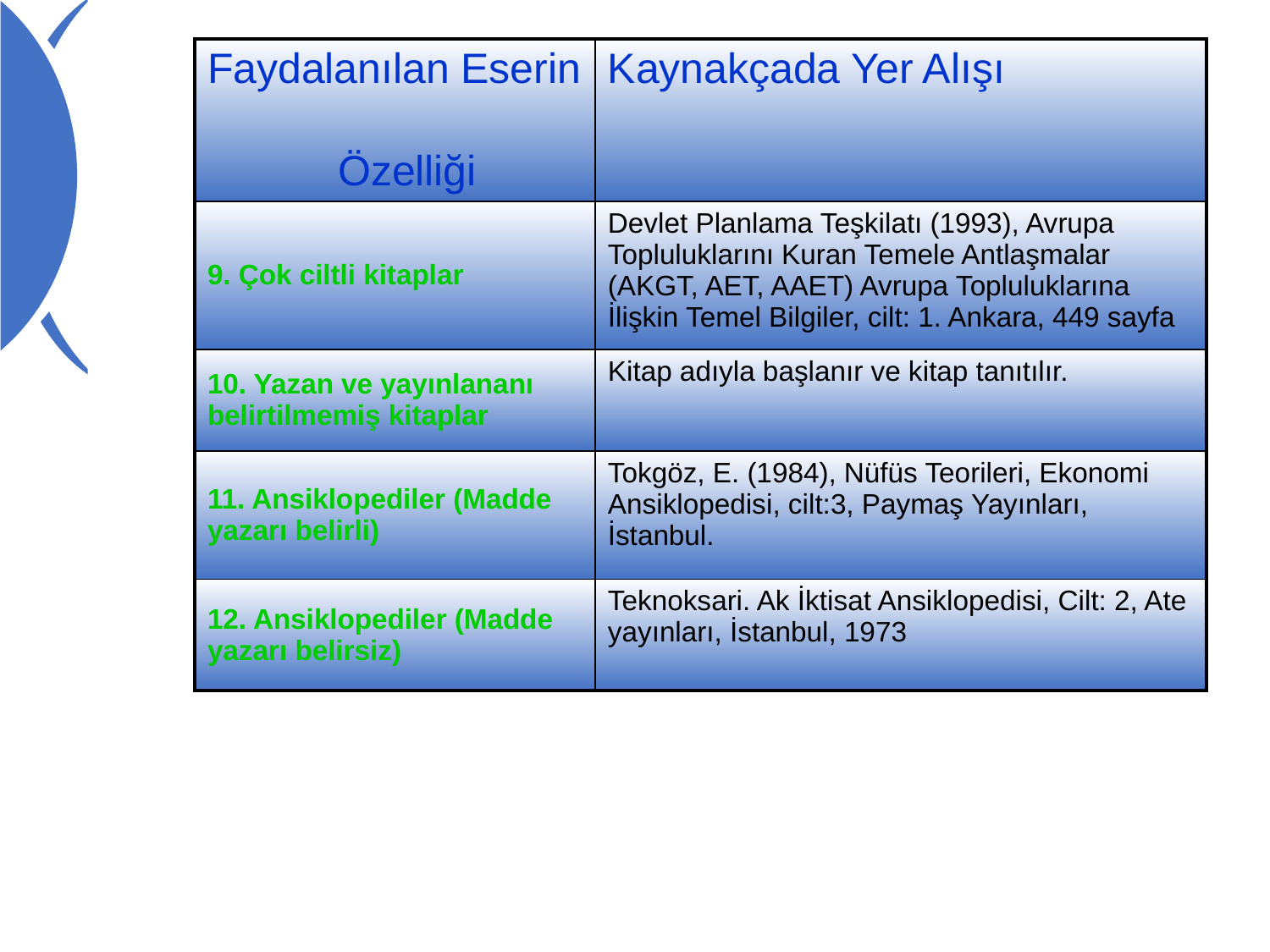

| Faydalanılan Eserin Özelliği | Kaynakçada Yer Alışı |
| --- | --- |
| 9. Çok ciltli kitaplar | Devlet Planlama Teşkilatı (1993), Avrupa Topluluklarını Kuran Temele Antlaşmalar (AKGT, AET, AAET) Avrupa Topluluklarına İlişkin Temel Bilgiler, cilt: 1. Ankara, 449 sayfa |
| 10. Yazan ve yayınlananı belirtilmemiş kitaplar | Kitap adıyla başlanır ve kitap tanıtılır. |
| 11. Ansiklopediler (Madde yazarı belirli) | Tokgöz, E. (1984), Nüfüs Teorileri, Ekonomi Ansiklopedisi, cilt:3, Paymaş Yayınları, İstanbul. |
| 12. Ansiklopediler (Madde yazarı belirsiz) | Teknoksari. Ak İktisat Ansiklopedisi, Cilt: 2, Ate yayınları, İstanbul, 1973 |